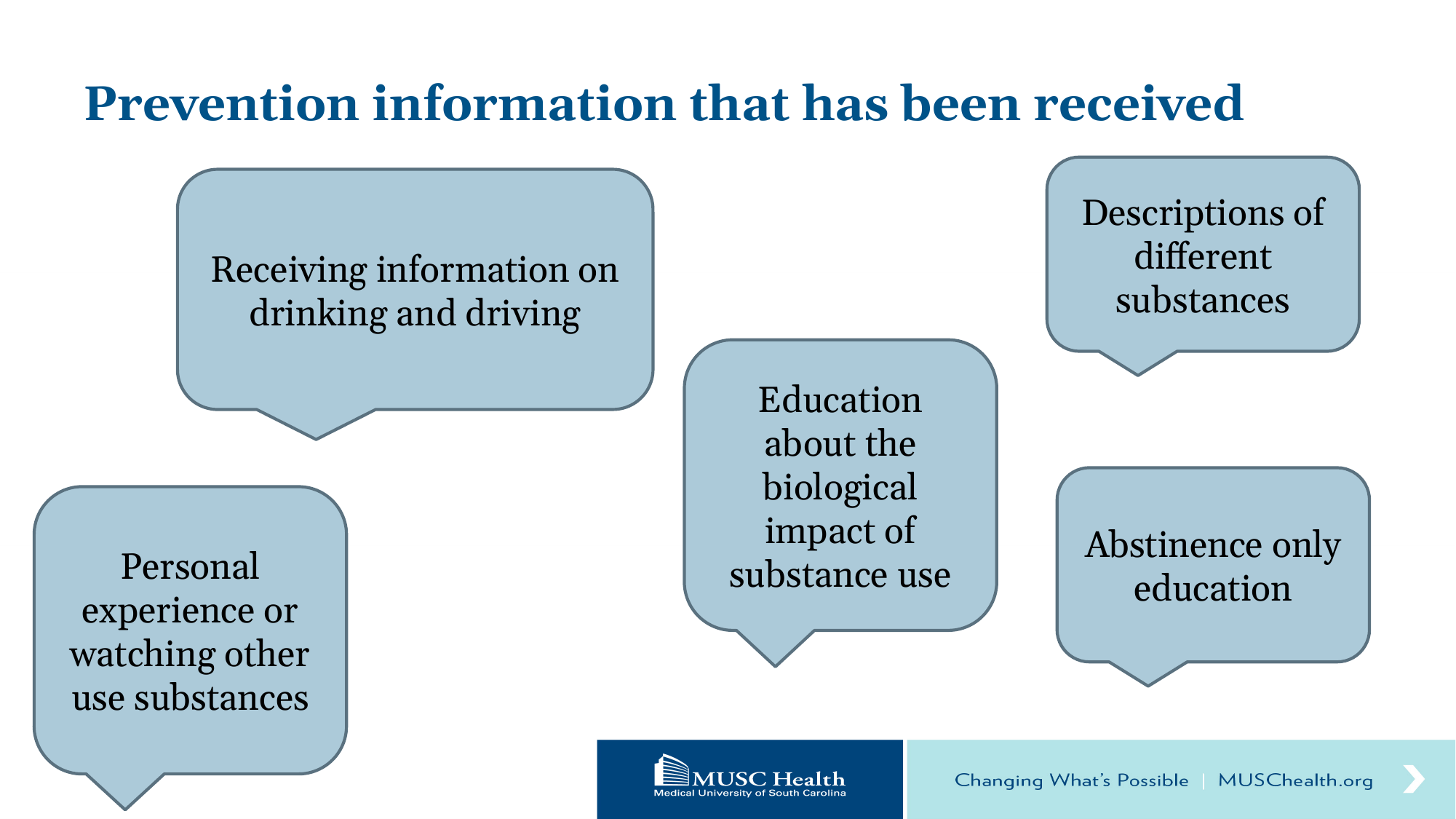

# Prevention information that has been received
Descriptions of different substances
Receiving information on drinking and driving
Education about the biological impact of substance use
Abstinence only education
Personal experience or watching other use substances